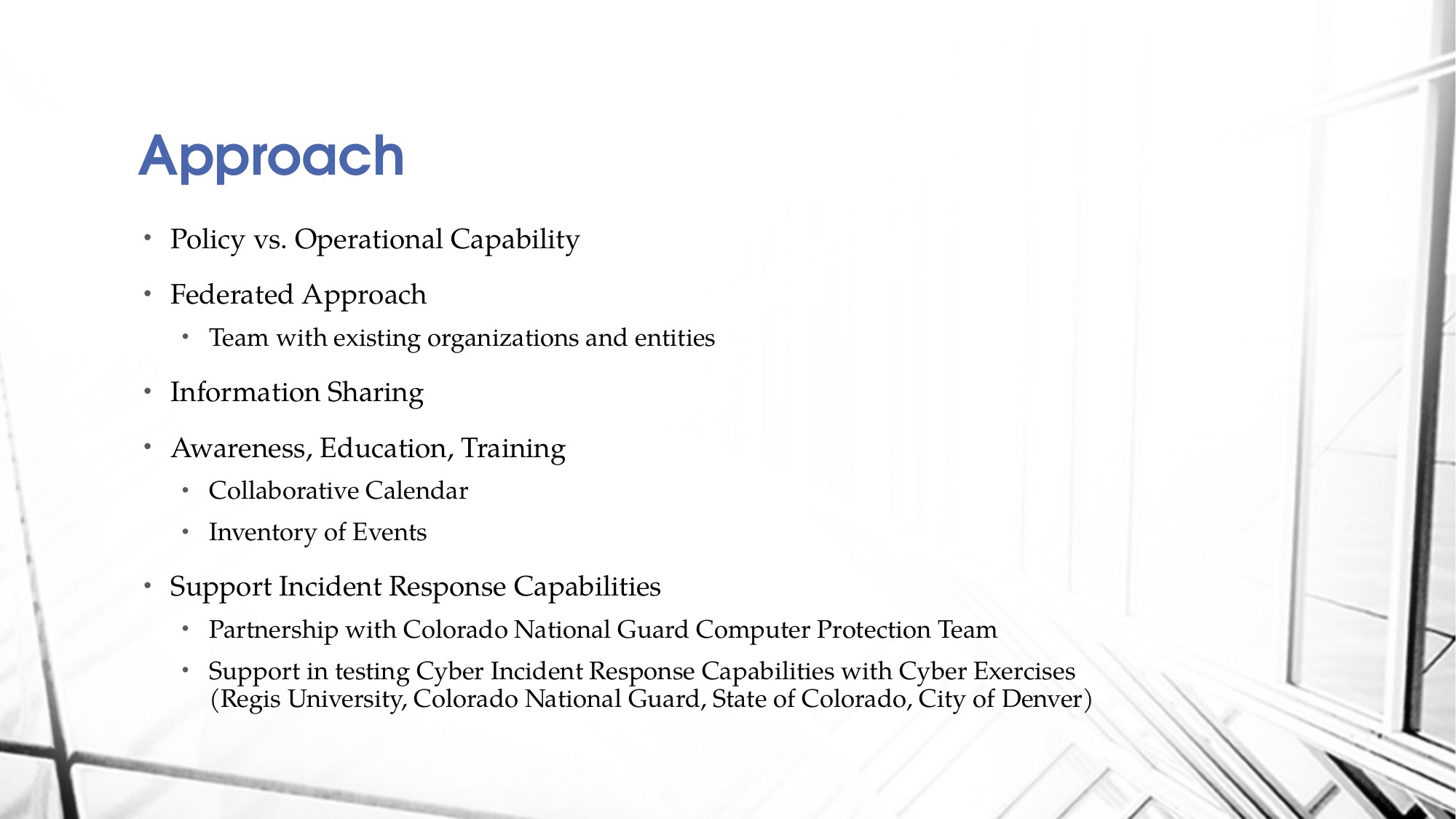

# Approach
Policy vs. Operational Capability
Federated Approach
Team with existing organizations and entities
Information Sharing
Awareness, Education, Training
Collaborative Calendar
Inventory of Events
Support Incident Response Capabilities
Partnership with Colorado National Guard Computer Protection Team
Support in testing Cyber Incident Response Capabilities with Cyber Exercises (Regis University, Colorado National Guard, State of Colorado, City of Denver)